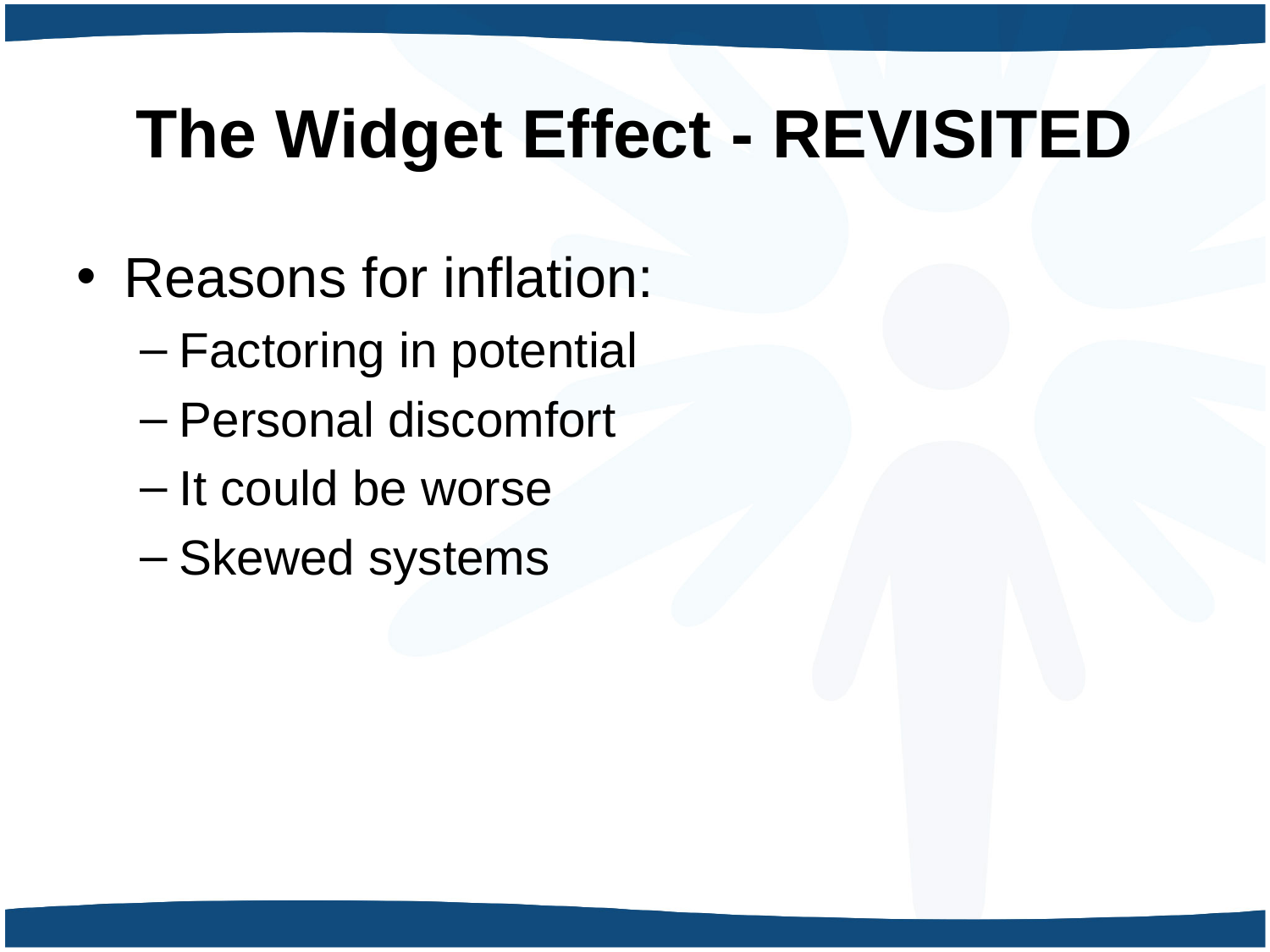

# The Widget Effect - REVISITED
Reasons for inflation:
Factoring in potential
Personal discomfort
It could be worse
Skewed systems